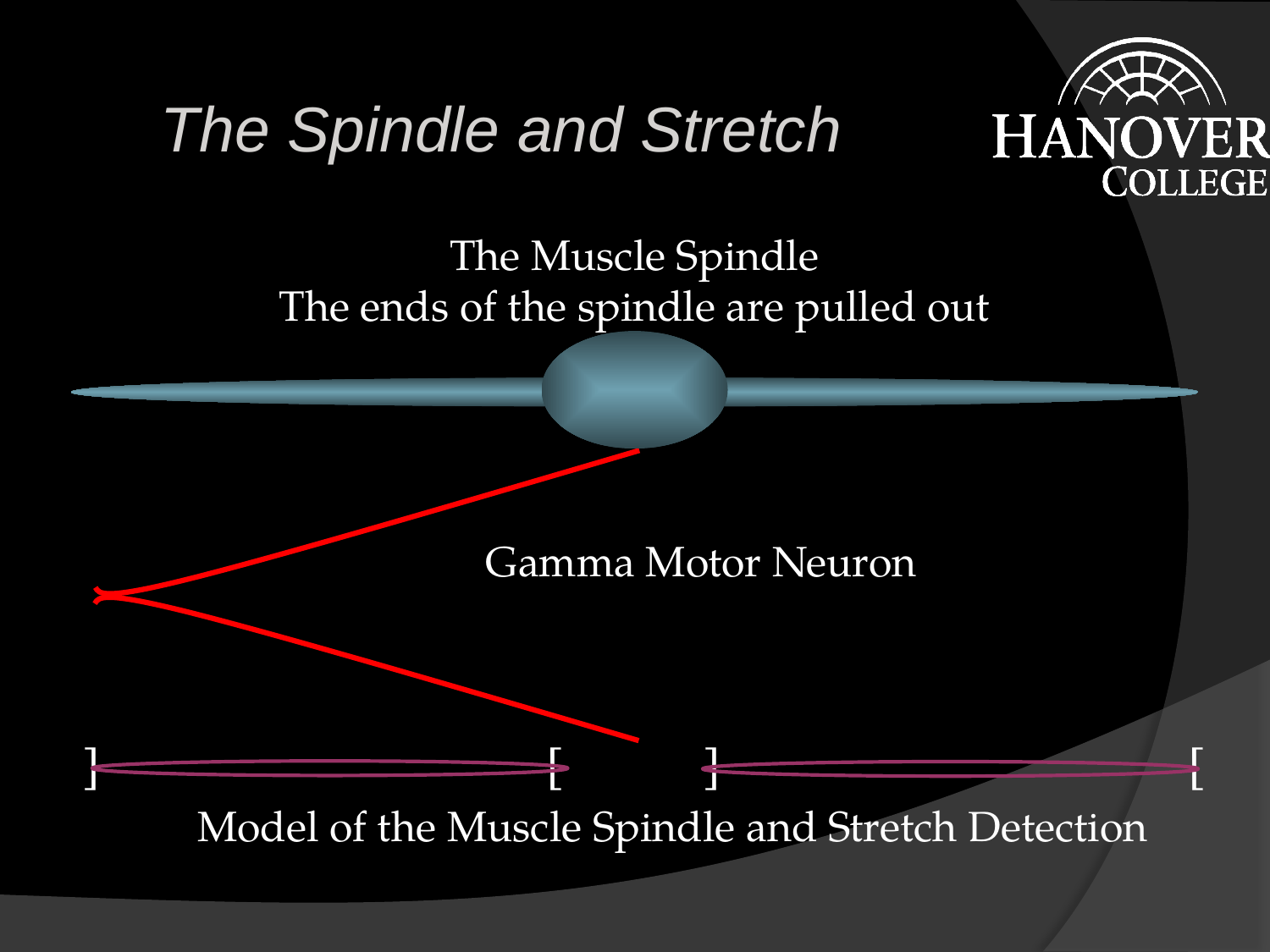

The Spindle and Stretch
The Muscle Spindle
The ends of the spindle are pulled out

Gamma Motor Neuron

]                                          [             ]                                            [

Model of the Muscle Spindle and Stretch Detection